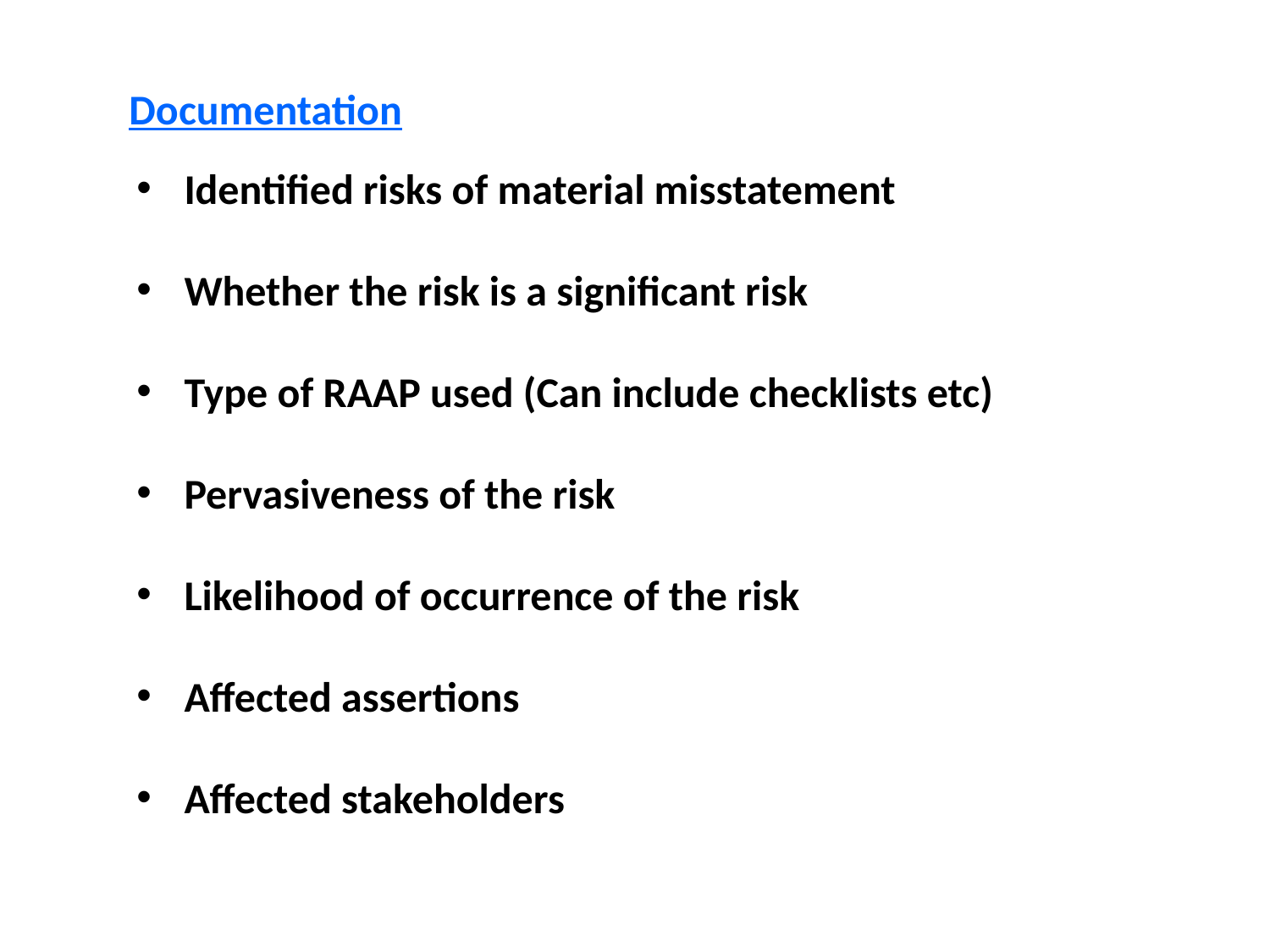

Documentation
Identified risks of material misstatement

Whether the risk is a significant risk

Type of RAAP used (Can include checklists etc)

Pervasiveness of the risk

Likelihood of occurrence of the risk

Affected assertions

Affected stakeholders